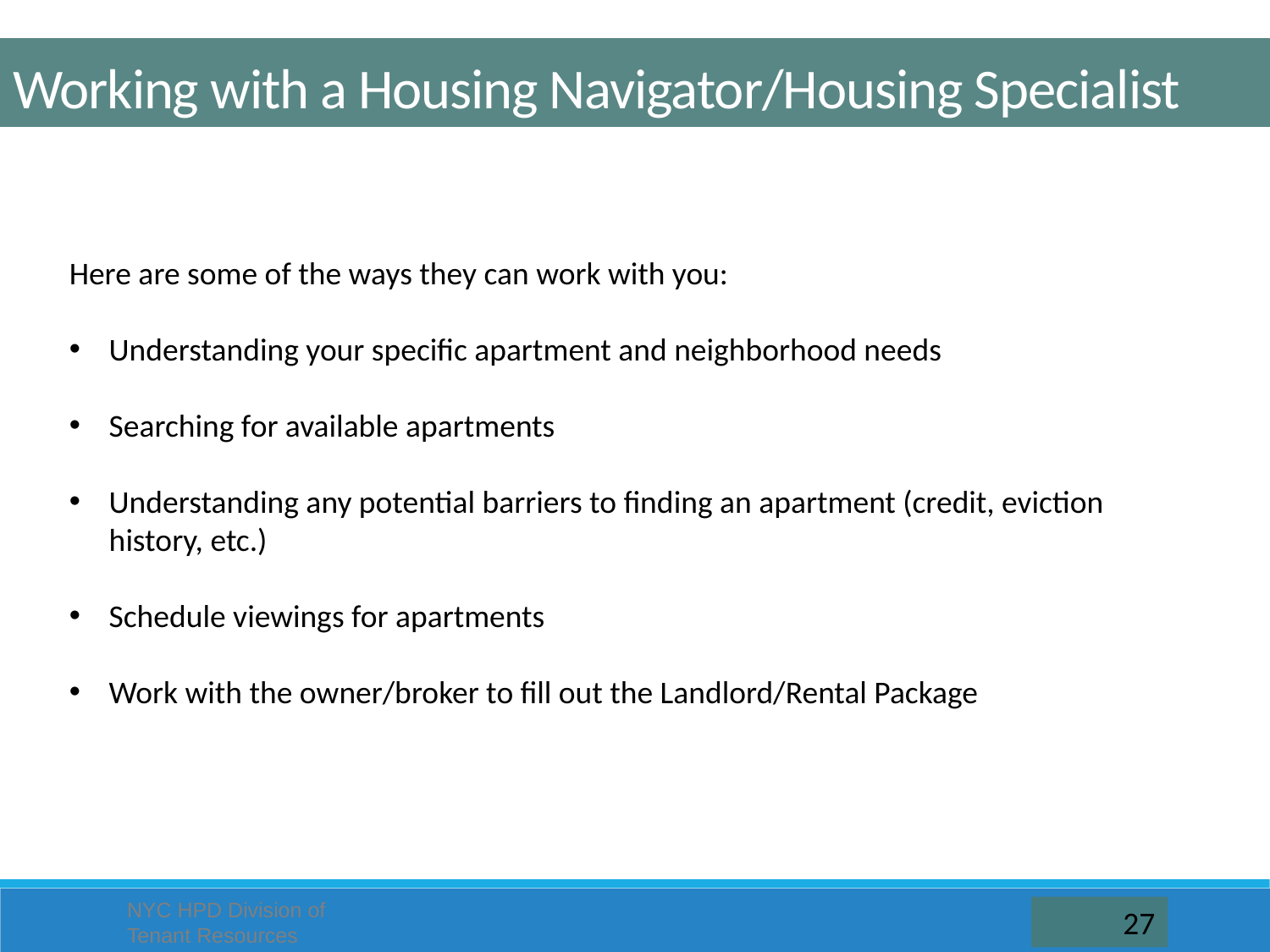

Working with a Housing Navigator/Housing Specialist

Here are some of the ways they can work with you:

Understanding your specific apartment and neighborhood needs

Searching for available apartments

Understanding any potential barriers to finding an apartment (credit, eviction history, etc.)

Schedule viewings for apartments

Work with the owner/broker to fill out the Landlord/Rental Package

NYC HPD Division of Tenant Resources
27